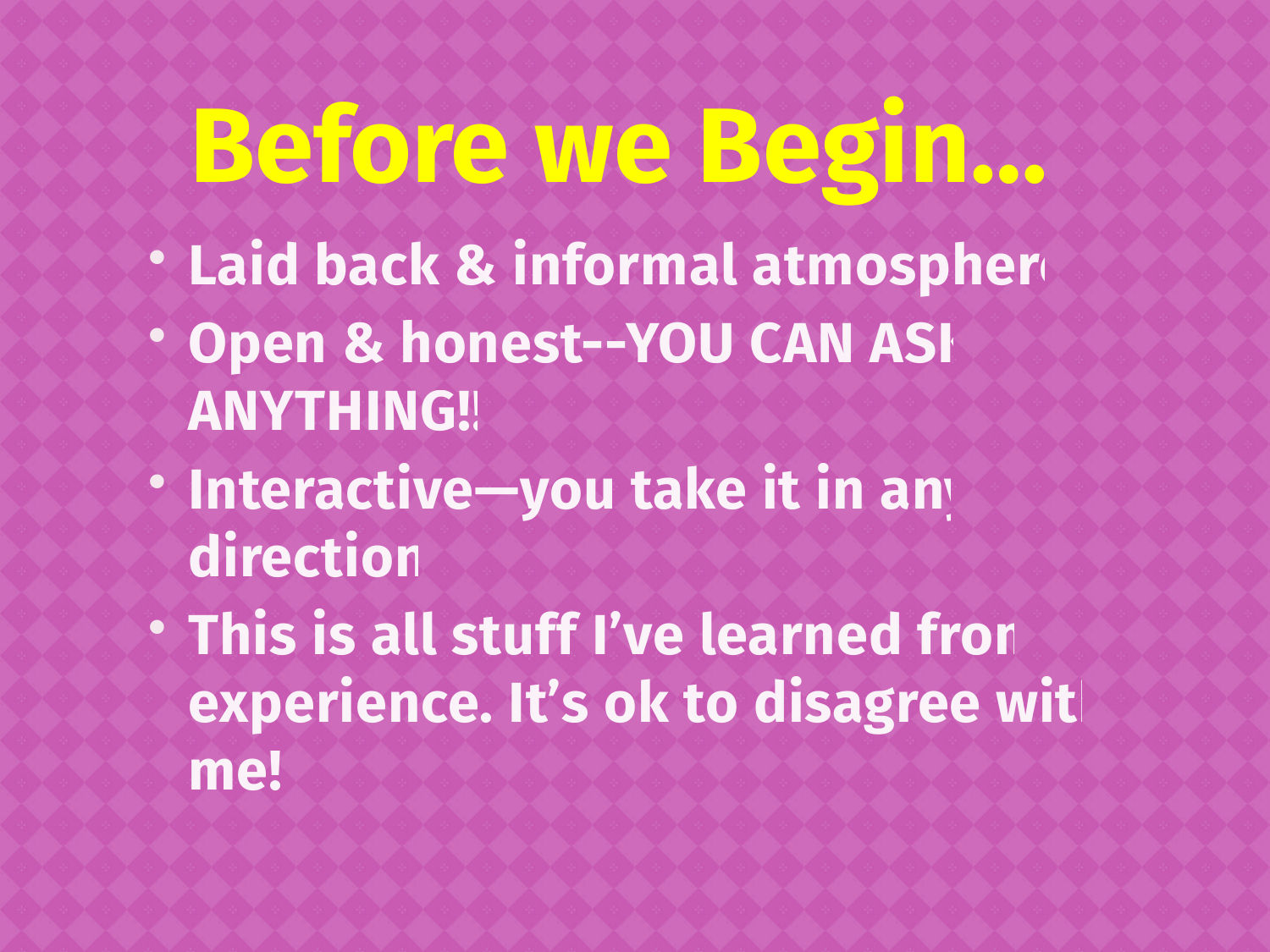

# Before we Begin…
Laid back & informal atmosphere
Open & honest--YOU CAN ASK ANYTHING!!
Interactive—you take it in any direction
This is all stuff I’ve learned from experience. It’s ok to disagree with me!